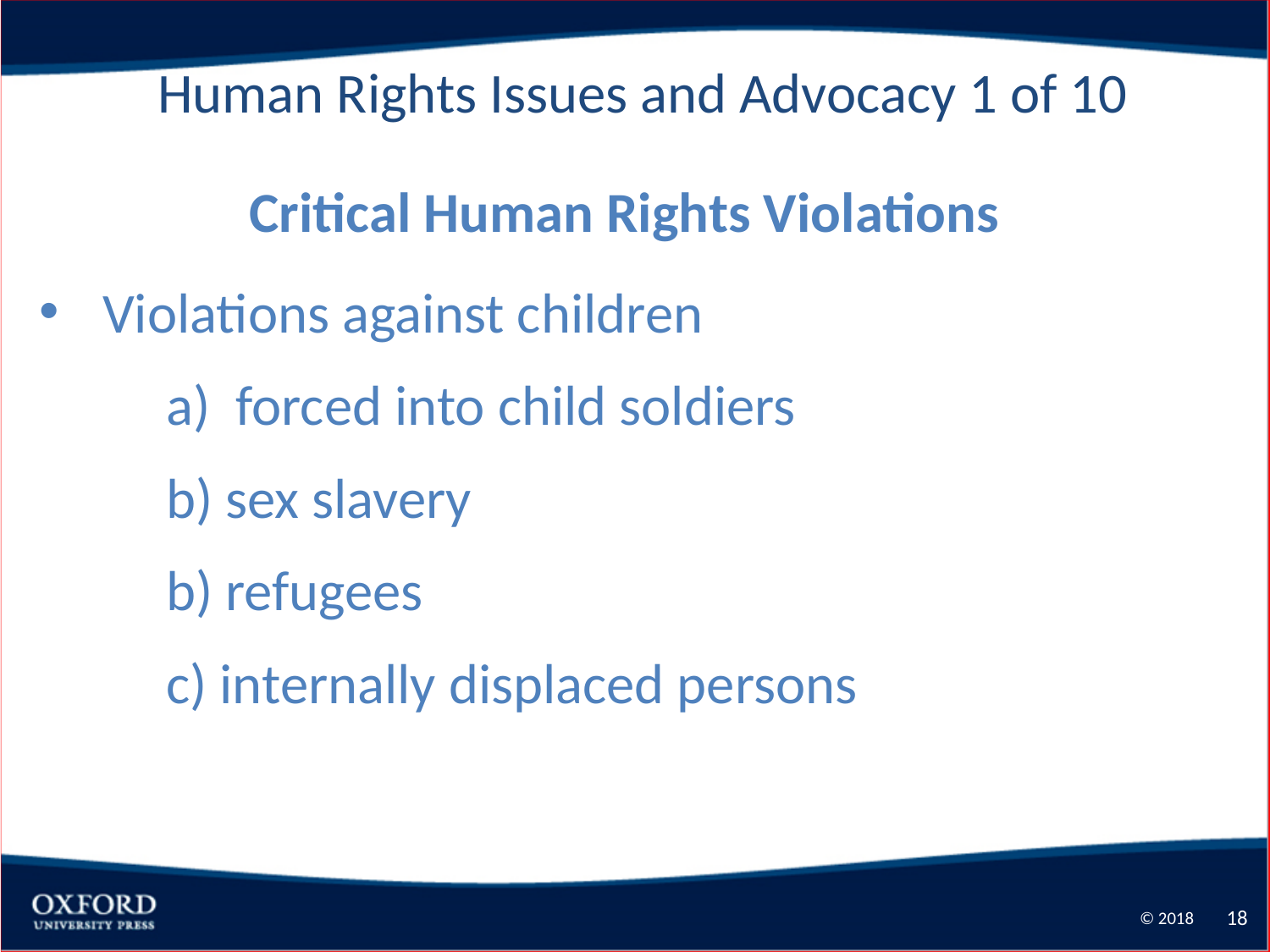

Human Rights Issues and Advocacy 1 of 10
Critical Human Rights Violations
Violations against children
	a)  forced into child soldiers
	b) sex slavery
	b) refugees
	c) internally displaced persons